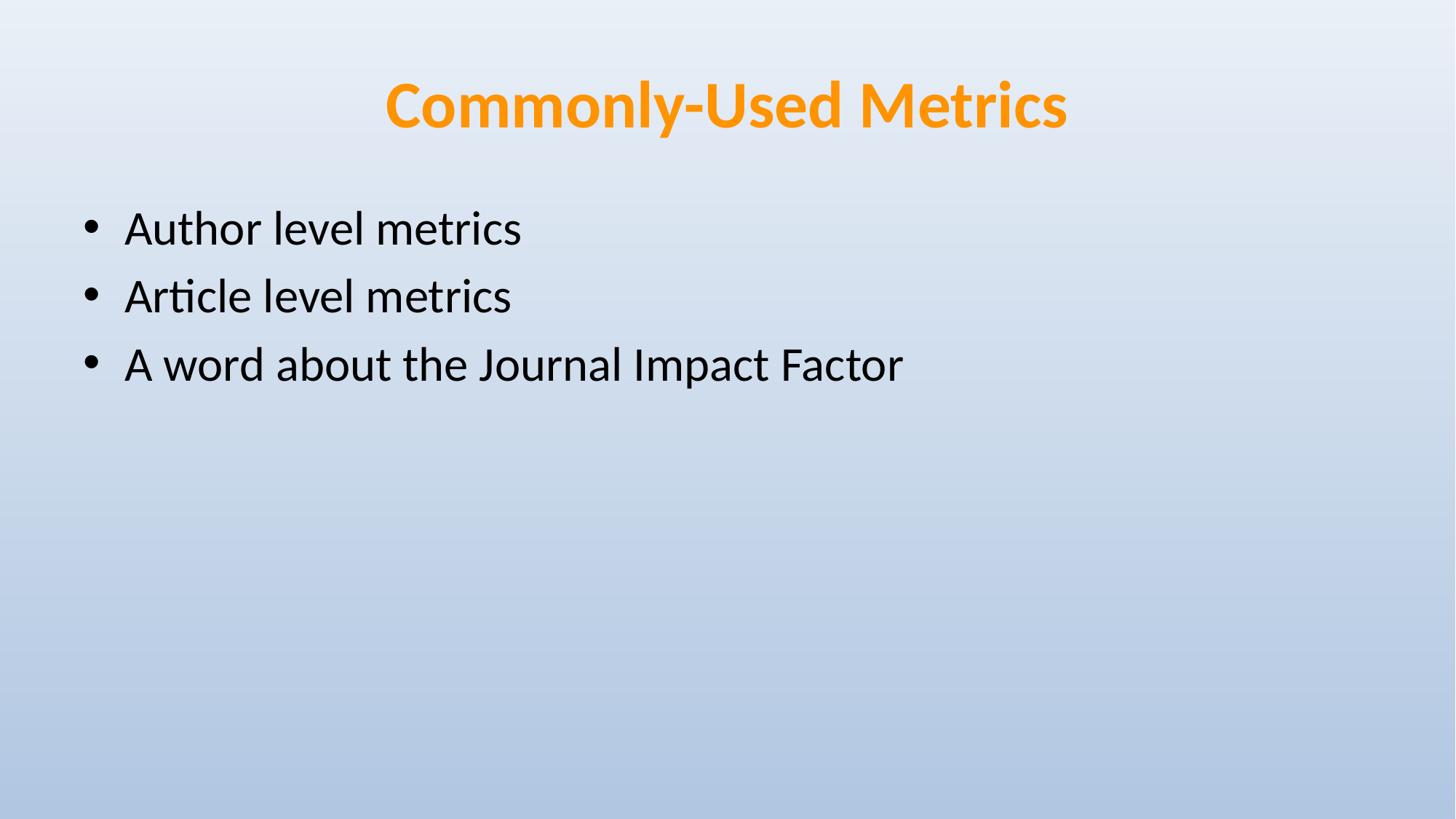

# Commonly-Used Metrics
Author level metrics
Article level metrics
A word about the Journal Impact Factor